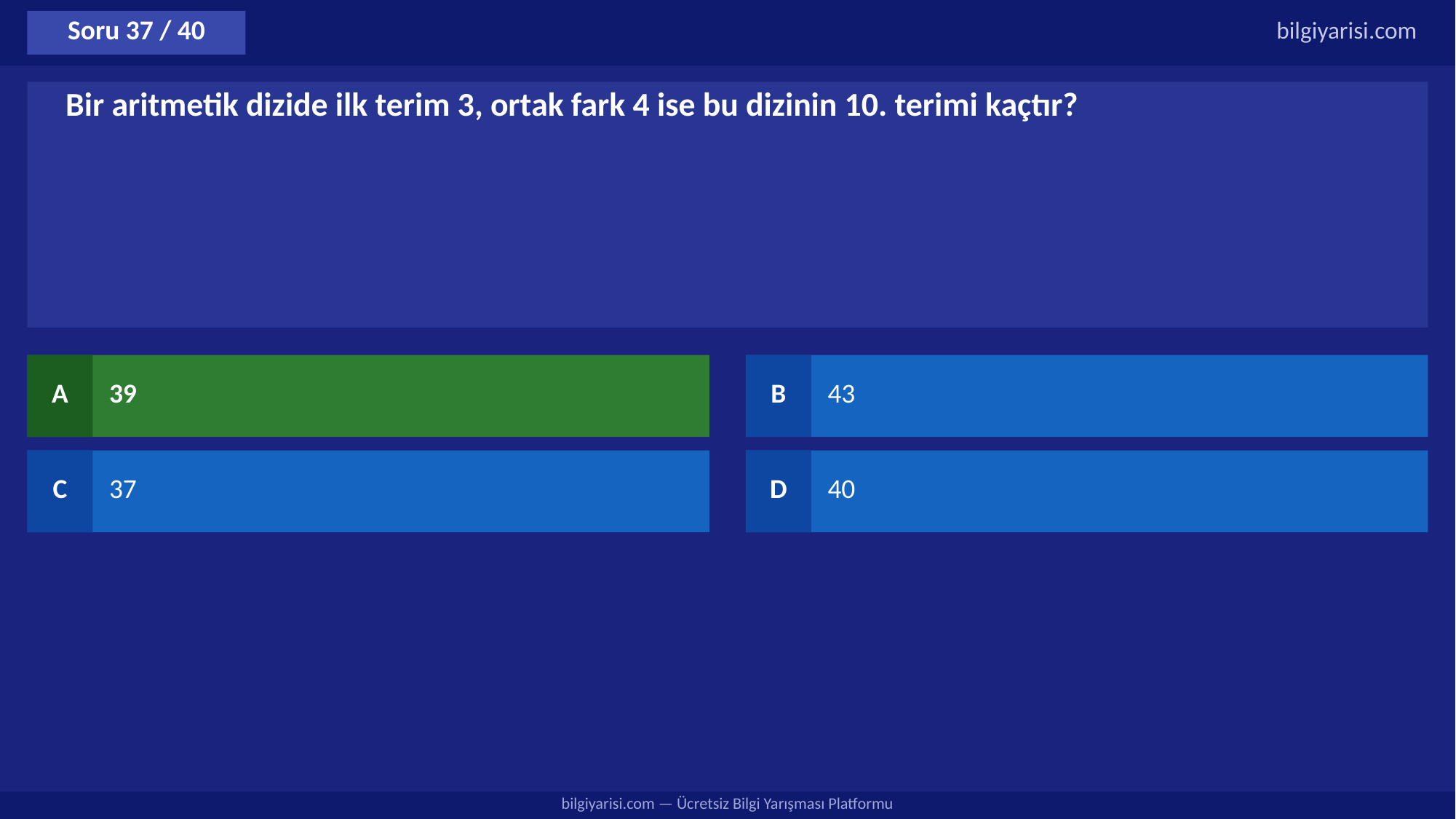

Soru 37 / 40
bilgiyarisi.com

Bir aritmetik dizide ilk terim 3, ortak fark 4 ise bu dizinin 10. terimi kaçtır?

A
39

B
43

C
37

D
40
bilgiyarisi.com — Ücretsiz Bilgi Yarışması Platformu